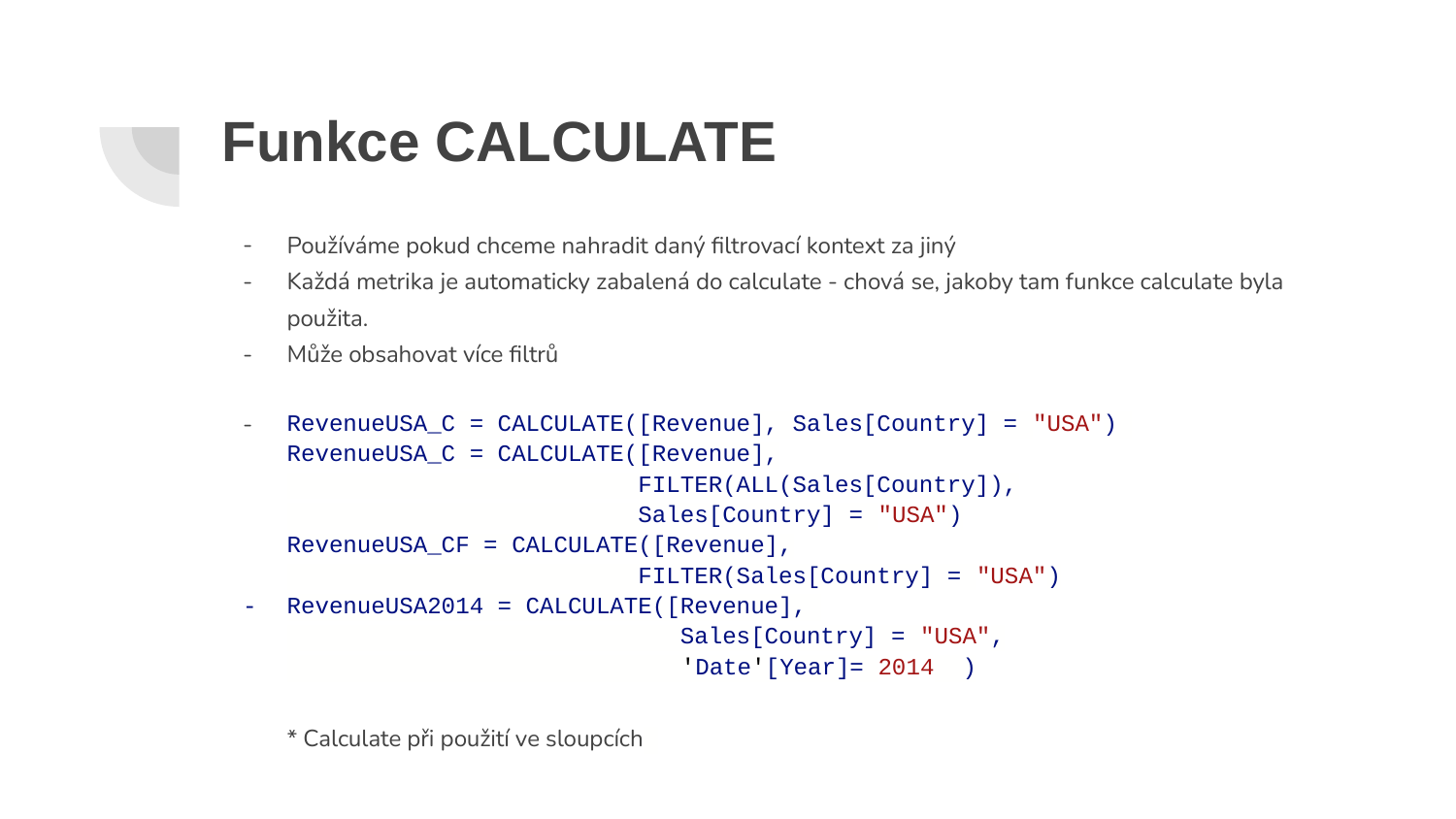

# Funkce CALCULATE
Používáme pokud chceme nahradit daný filtrovací kontext za jiný
Každá metrika je automaticky zabalená do calculate - chová se, jakoby tam funkce calculate byla použita.
Může obsahovat více filtrů
RevenueUSA_C = CALCULATE([Revenue], Sales[Country] = "USA")
RevenueUSA_C = CALCULATE([Revenue],
                         FILTER(ALL(Sales[Country]),
                         Sales[Country] = "USA")
RevenueUSA_CF = CALCULATE([Revenue],
                         FILTER(Sales[Country] = "USA")
RevenueUSA2014 = CALCULATE([Revenue],
                            Sales[Country] = "USA",
                            'Date'[Year]= 2014  )

* Calculate při použití ve sloupcích